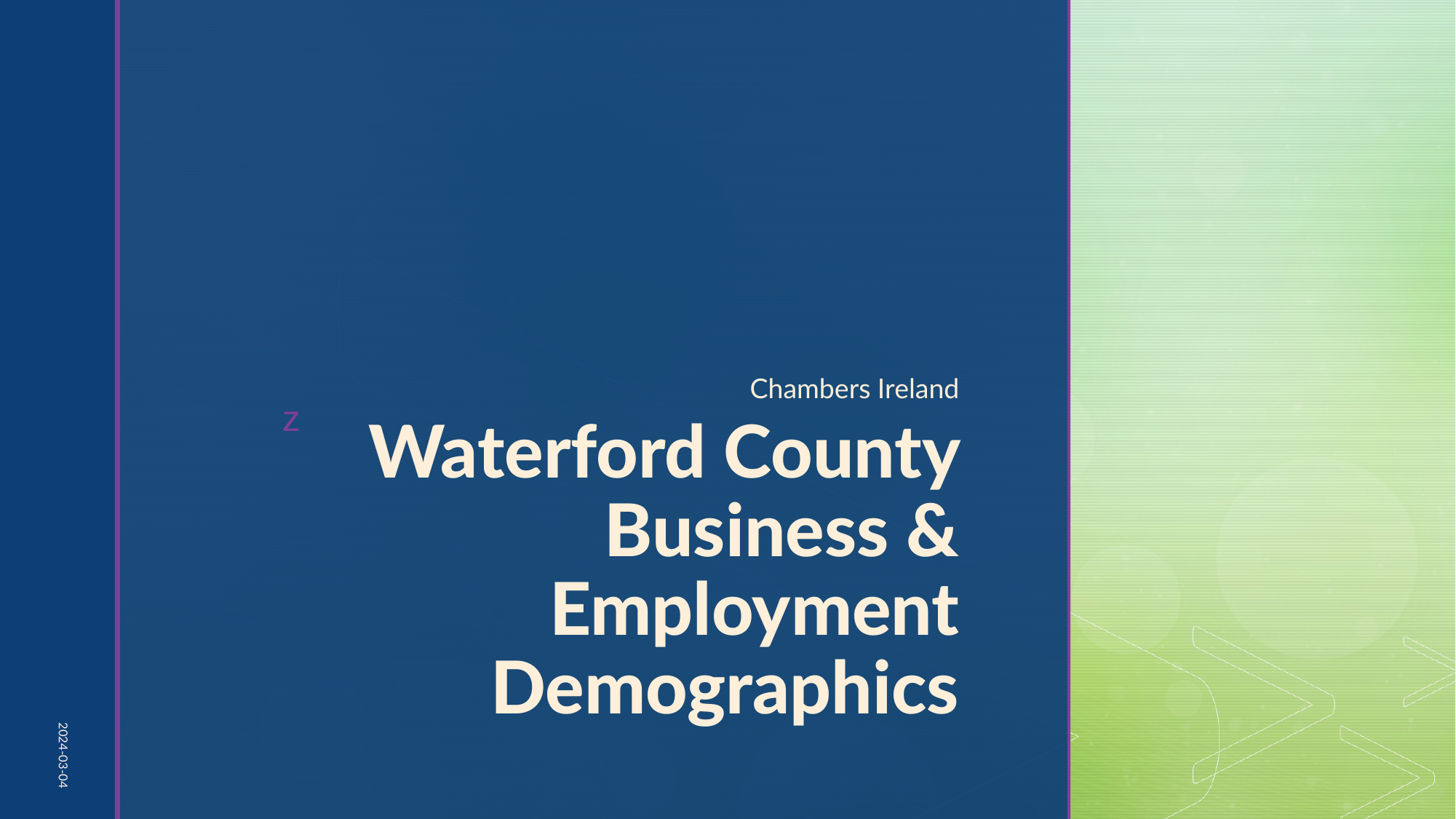

Chambers Ireland
# Waterford County Business & Employment Demographics
2024-03-04